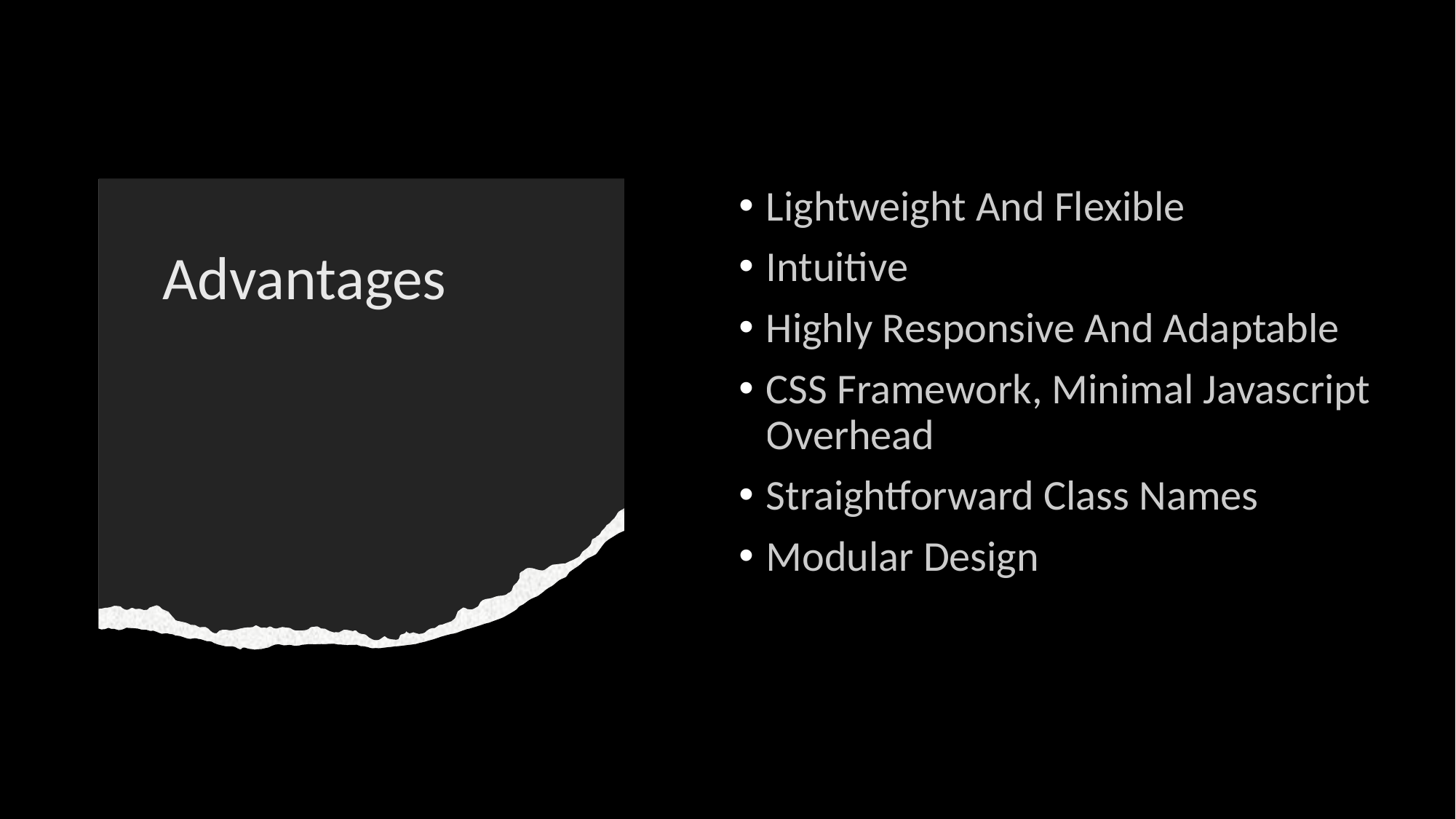

Lightweight And Flexible
Intuitive
Highly Responsive And Adaptable
CSS Framework, Minimal Javascript Overhead
Straightforward Class Names
Modular Design

# Advantages